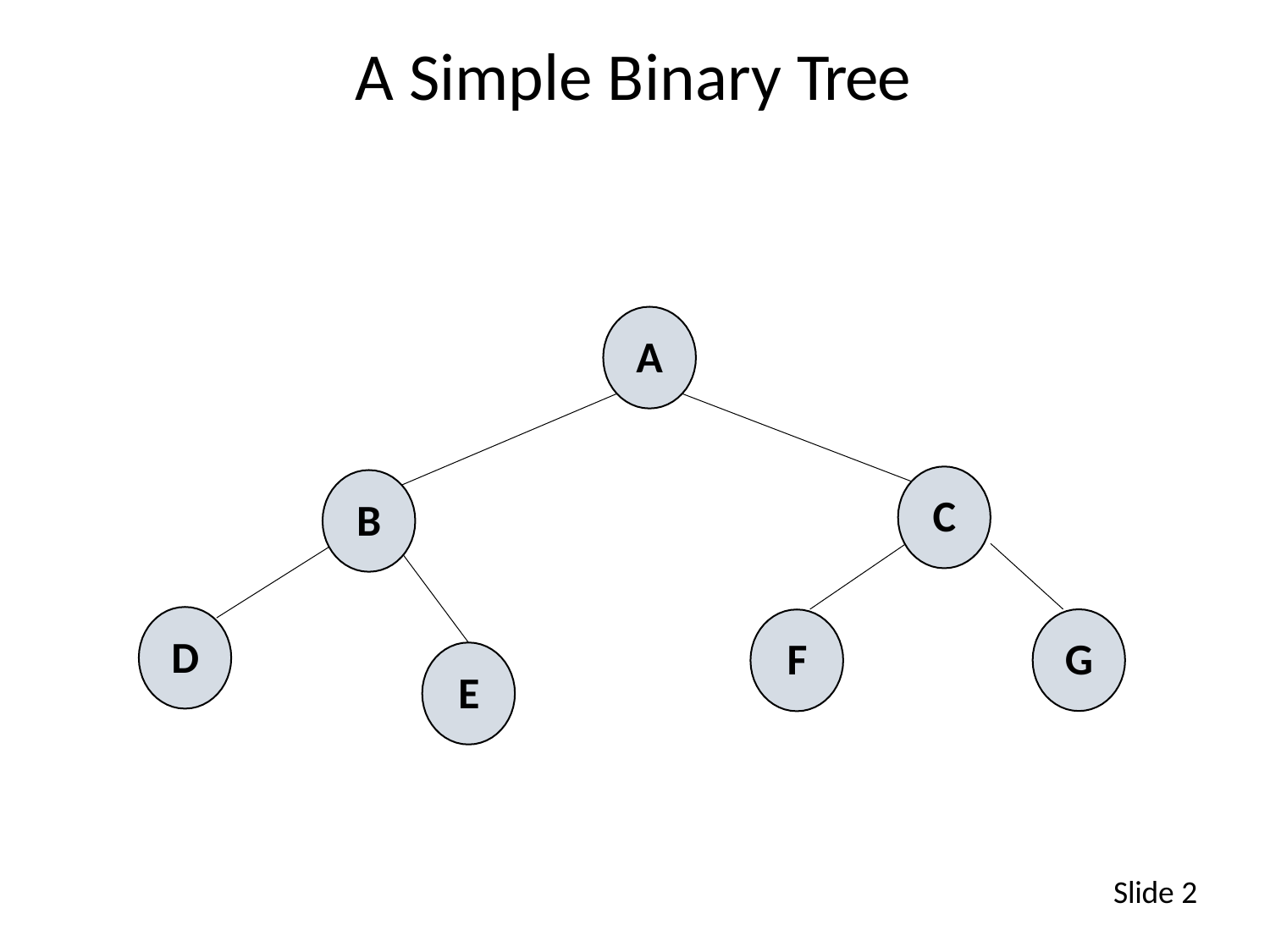

# A Simple Binary Tree

A

C
B

D
G
F

E
Slide 2